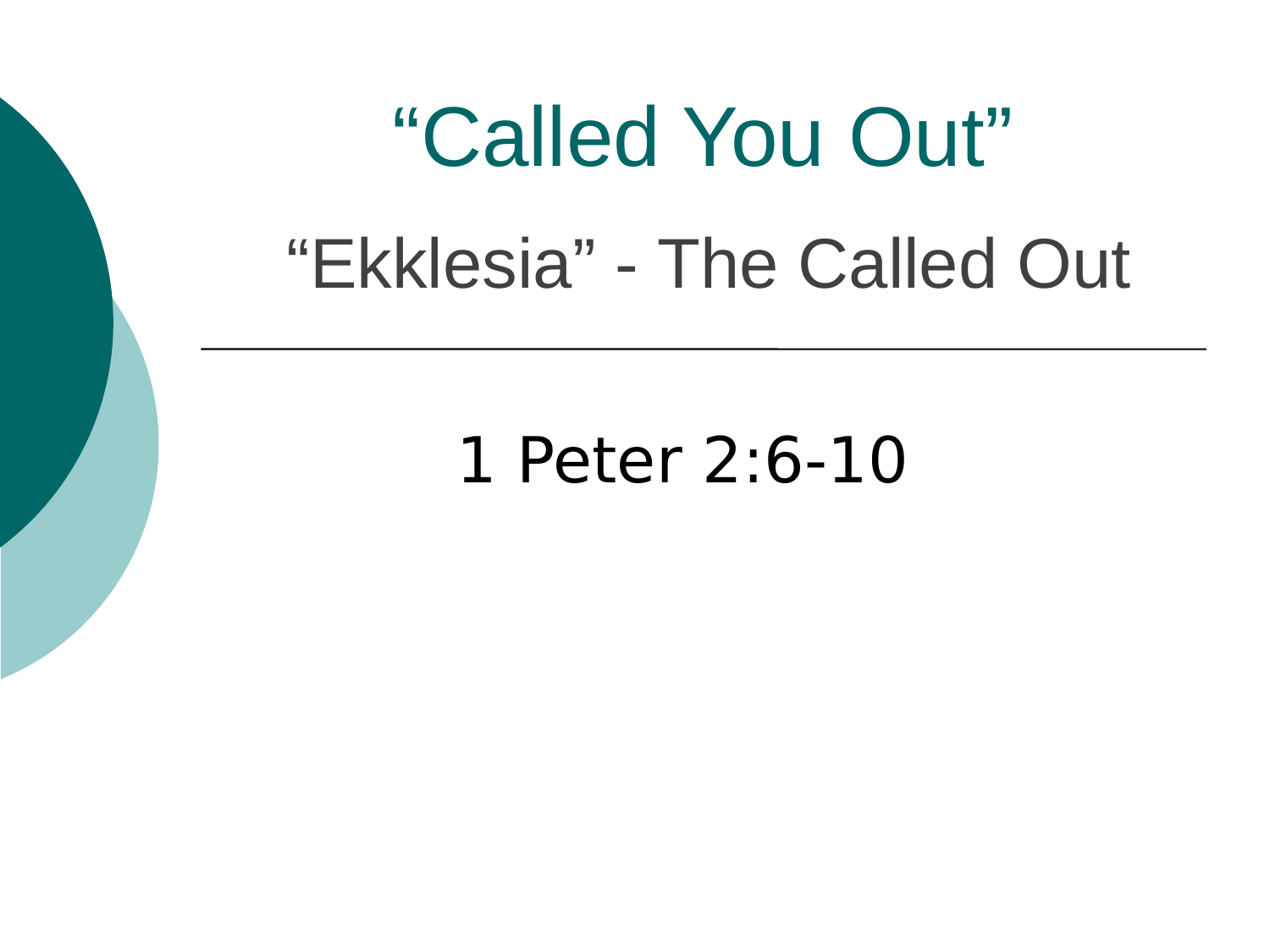

# “Called You Out”
“Ekklesia” - The Called Out
1 Peter 2:6-10